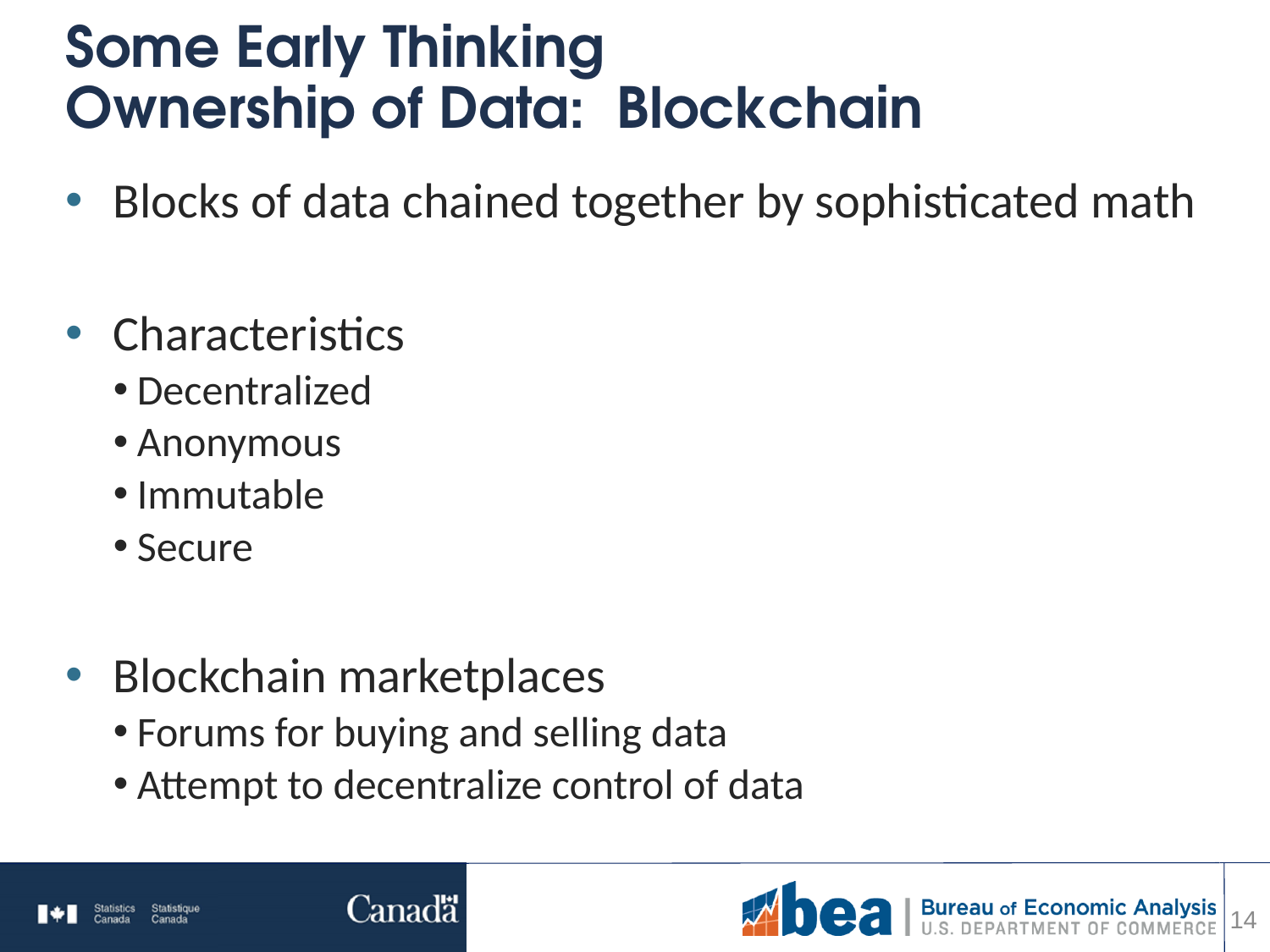

# Some Early Thinking Ownership of Data:  Blockchain
Blocks of data chained together by sophisticated math

Characteristics
Decentralized
Anonymous
Immutable
Secure

Blockchain marketplaces
Forums for buying and selling data
Attempt to decentralize control of data
14